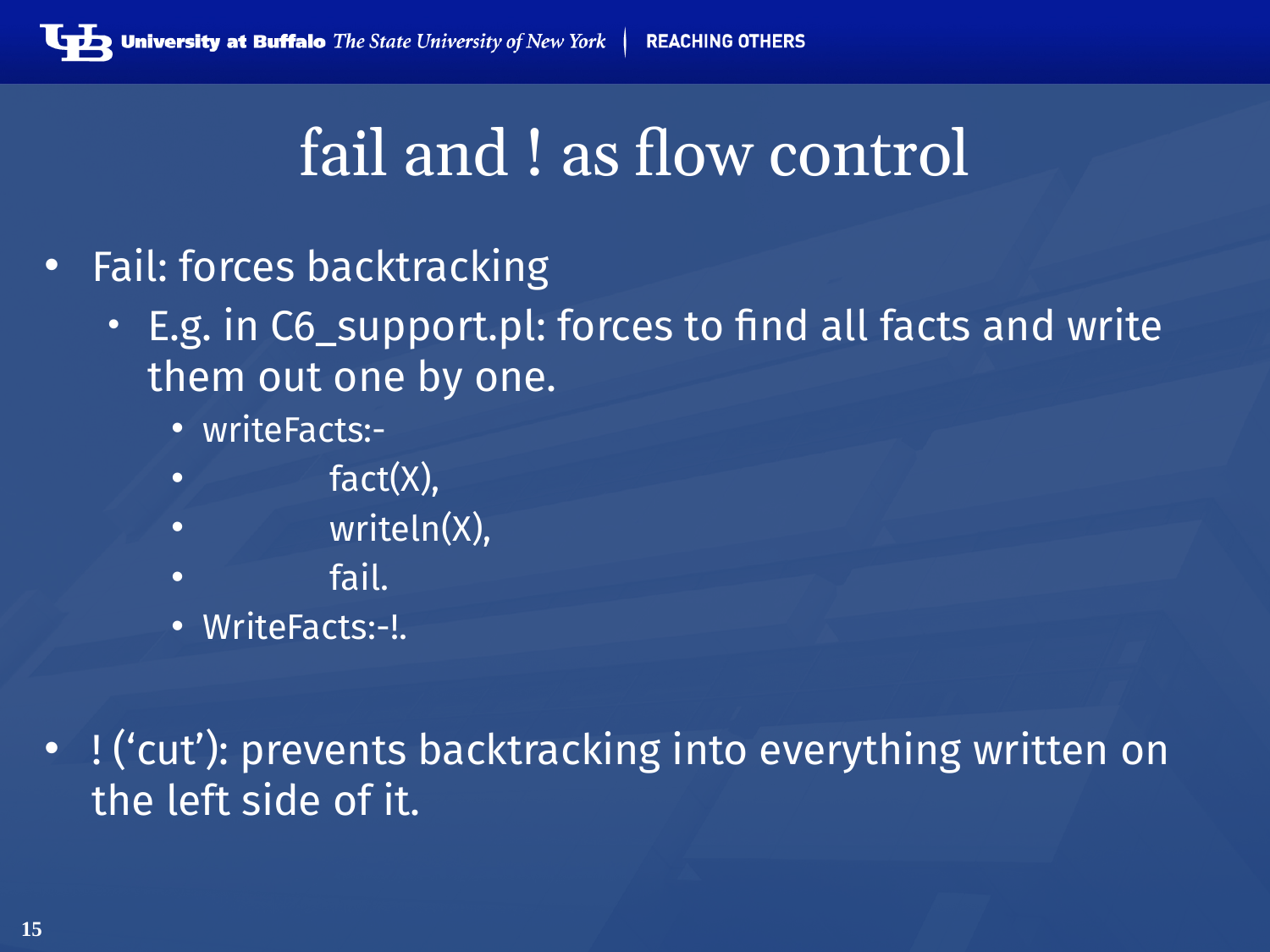

# fail and ! as flow control
Fail: forces backtracking
E.g. in C6_support.pl: forces to find all facts and write them out one by one.
writeFacts:-
	fact(X),
	writeln(X),
	fail.
WriteFacts:-!.

! (‘cut’): prevents backtracking into everything written on the left side of it.
15